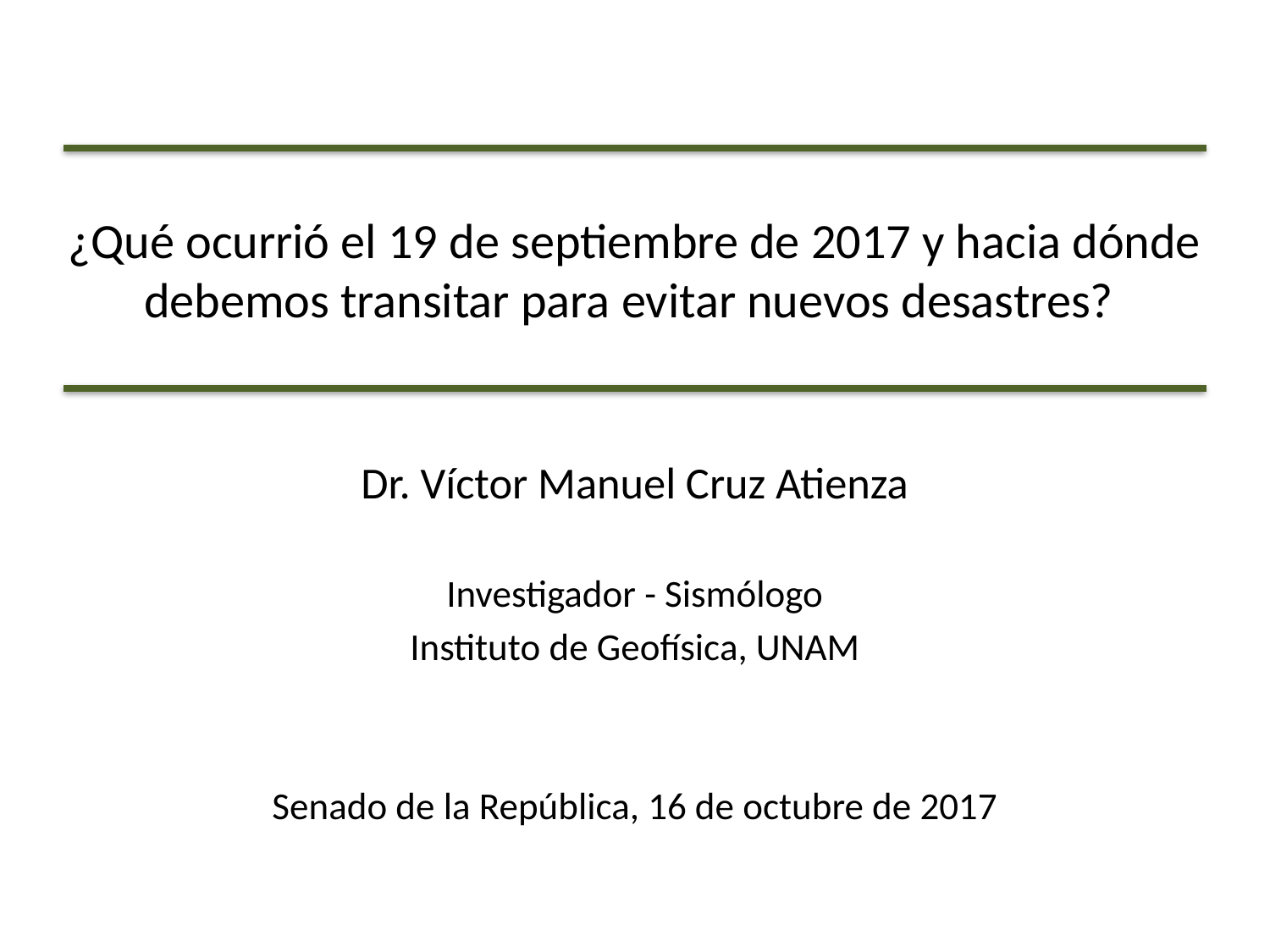

# ¿Qué ocurrió el 19 de septiembre de 2017 y hacia dónde debemos transitar para evitar nuevos desastres?
Dr. Víctor Manuel Cruz Atienza

Investigador - Sismólogo
Instituto de Geofísica, UNAM

Senado de la República, 16 de octubre de 2017